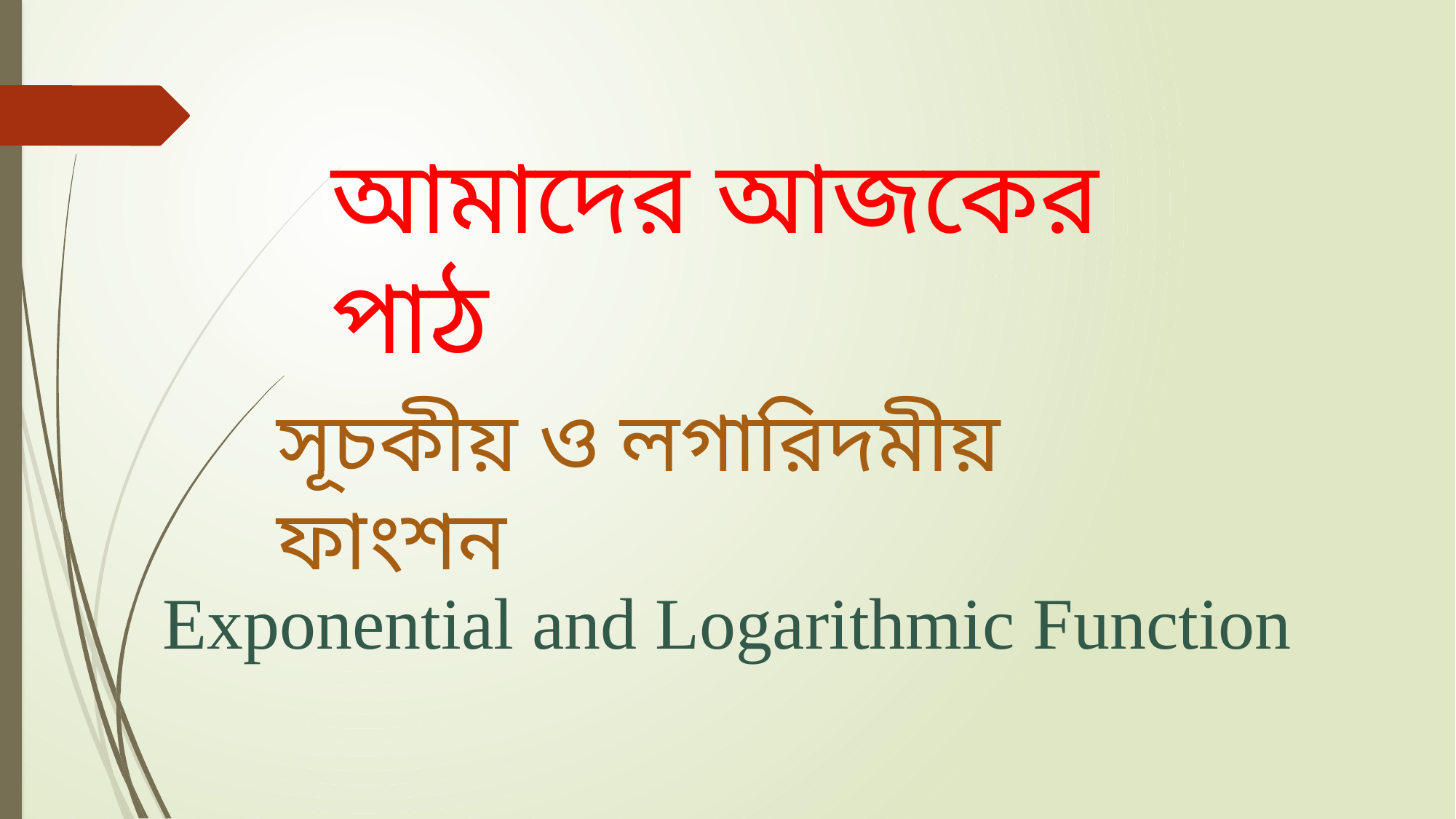

আমাদের আজকের পাঠ
সূচকীয় ও লগারিদমীয় ফাংশন
Exponential and Logarithmic Function